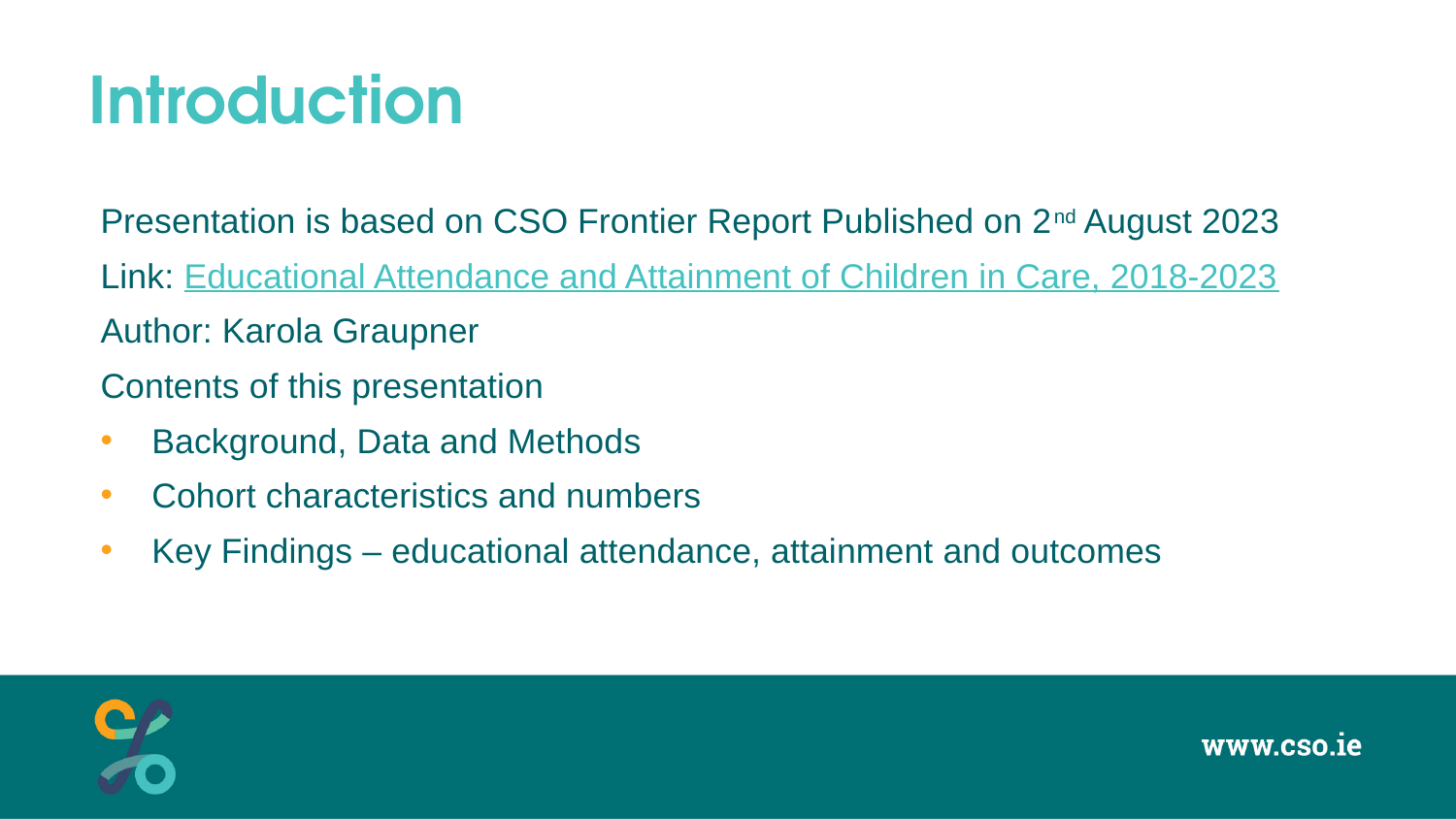

# Introduction
Presentation is based on CSO Frontier Report Published on 2nd August 2023
Link: Educational Attendance and Attainment of Children in Care, 2018-2023
Author: Karola Graupner
Contents of this presentation
Background, Data and Methods
Cohort characteristics and numbers
Key Findings – educational attendance, attainment and outcomes